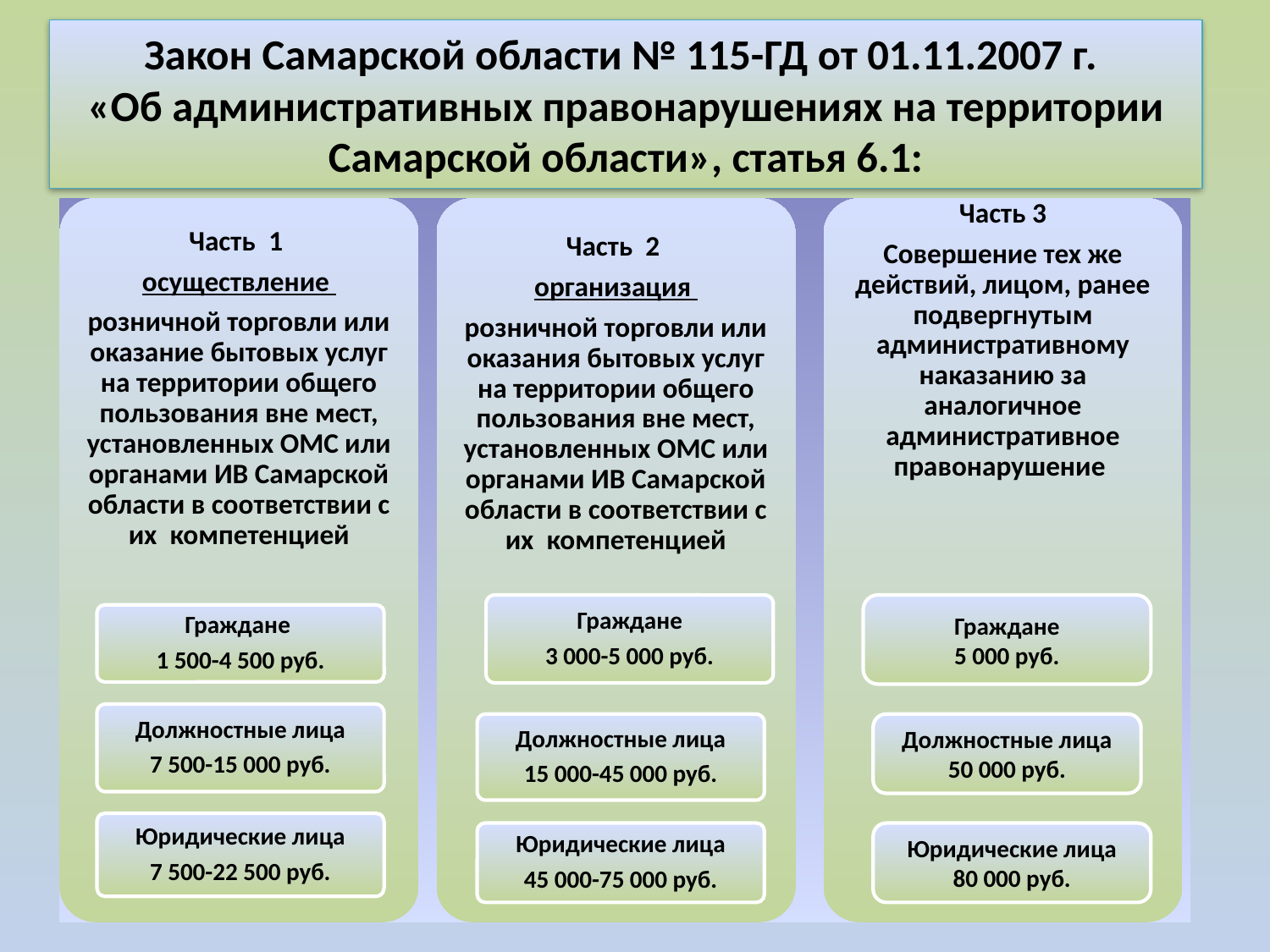

# Закон Самарской области № 115-ГД от 01.11.2007 г. «Об административных правонарушениях на территории Самарской области», статья 6.1:

Часть  1
осуществление
розничной торговли или оказание бытовых услуг на территории общего пользования вне мест, установленных ОМС или органами ИВ Самарской области в соответствии с их  компетенцией
Граждане
1 500-4 500 руб.
Должностные лица
7 500-15 000 руб.
Юридические лица
7 500-22 500 руб.

Часть  2
организация
розничной торговли или оказания бытовых услуг на территории общего пользования вне мест, установленных ОМС или органами ИВ Самарской области в соответствии с их  компетенцией
Граждане
3 000-5 000 руб.
Должностные лица
15 000-45 000 руб.
Юридические лица
45 000-75 000 руб.

Часть 3
Совершение тех же действий, лицом, ранее подвергнутым административному наказанию за аналогичное административное правонарушение

Граждане
5 000 руб.

Должностные лица
50 000 руб.
Юридические лица
80 000 руб.